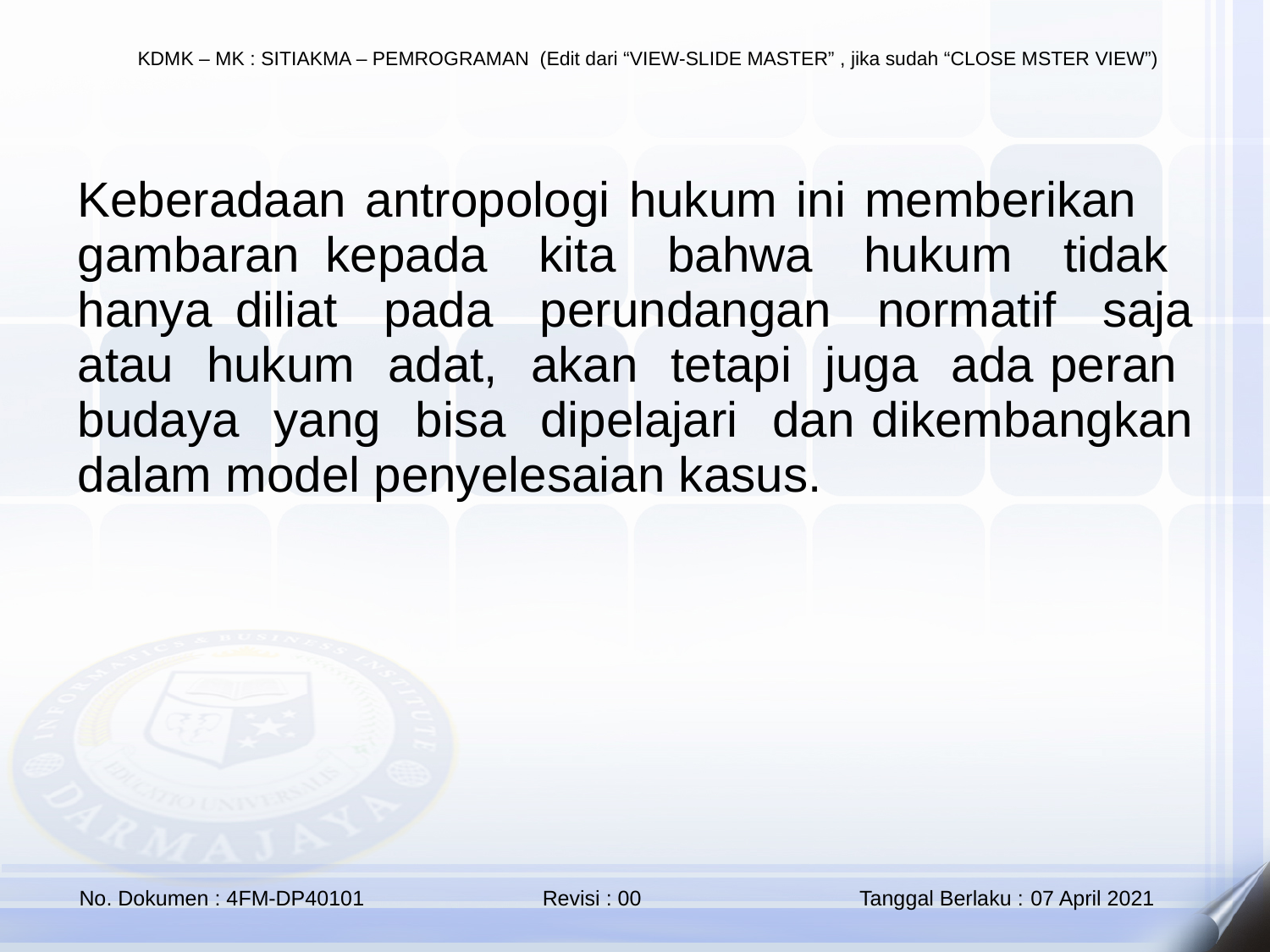

Keberadaan antropologi hukum ini memberikan    gambaran kepada  kita  bahwa  hukum  tidak  hanya diliat  pada  perundangan  normatif  saja atau  hukum  adat,  akan  tetapi  juga  ada peran  budaya  yang  bisa  dipelajari  dan dikembangkan dalam model penyelesaian kasus.